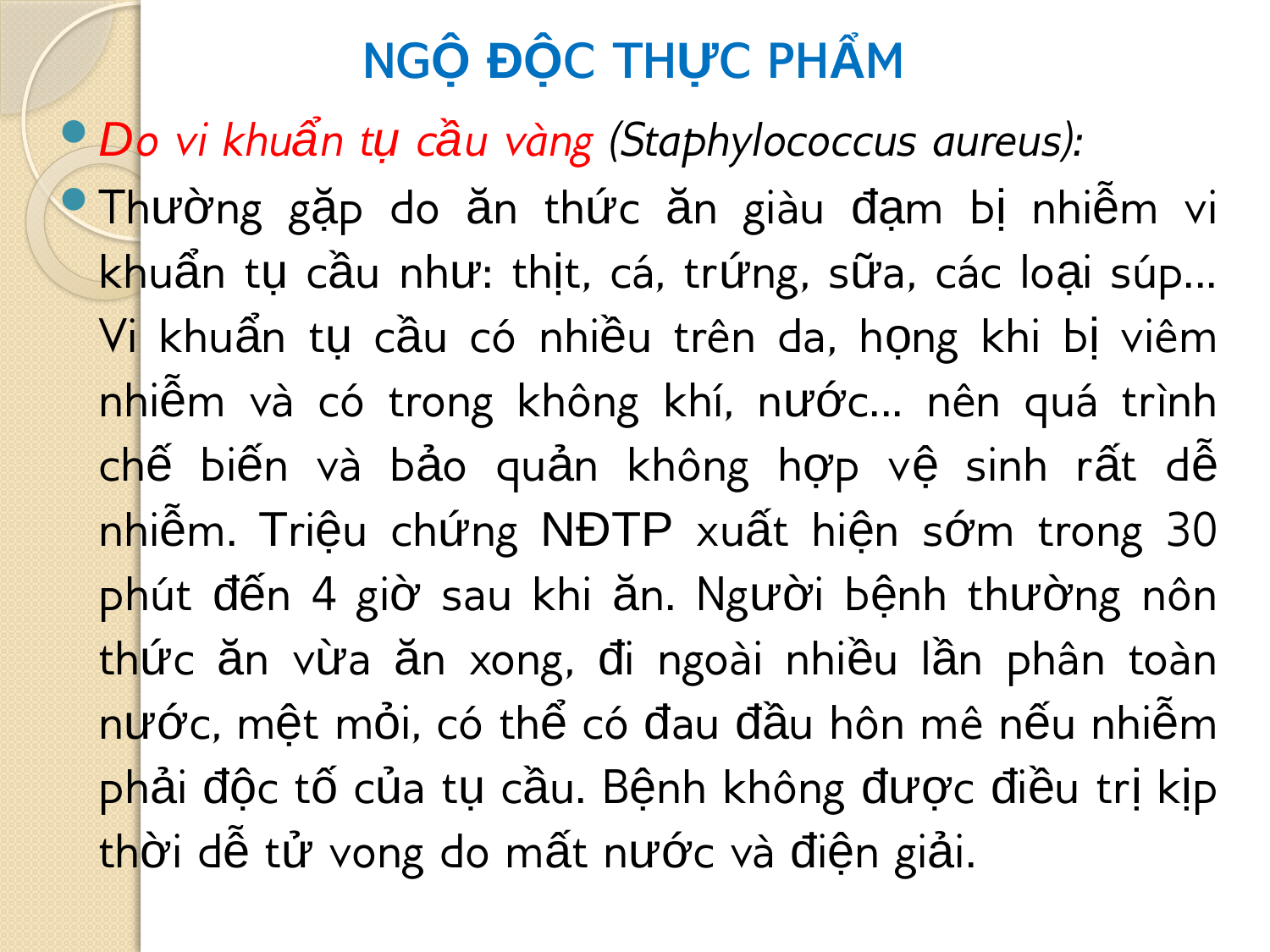

# NGỘ ĐỘC THỰC PHẨM
Do vi khuẩn tụ cầu vàng (Staphylococcus aureus):
Thường gặp do ăn thức ăn giàu đạm bị nhiễm vi khuẩn tụ cầu như: thịt, cá, trứng, sữa, các loại súp... Vi khuẩn tụ cầu có nhiều trên da, họng khi bị viêm nhiễm và có trong không khí, nước... nên quá trình chế biến và bảo quản không hợp vệ sinh rất dễ nhiễm. Triệu chứng NĐTP xuất hiện sớm trong 30 phút đến 4 giờ sau khi ăn. Người bệnh thường nôn thức ăn vừa ăn xong, đi ngoài nhiều lần phân toàn nước, mệt mỏi, có thể có đau đầu hôn mê nếu nhiễm phải độc tố của tụ cầu. Bệnh không được điều trị kịp thời dễ tử vong do mất nước và điện giải.